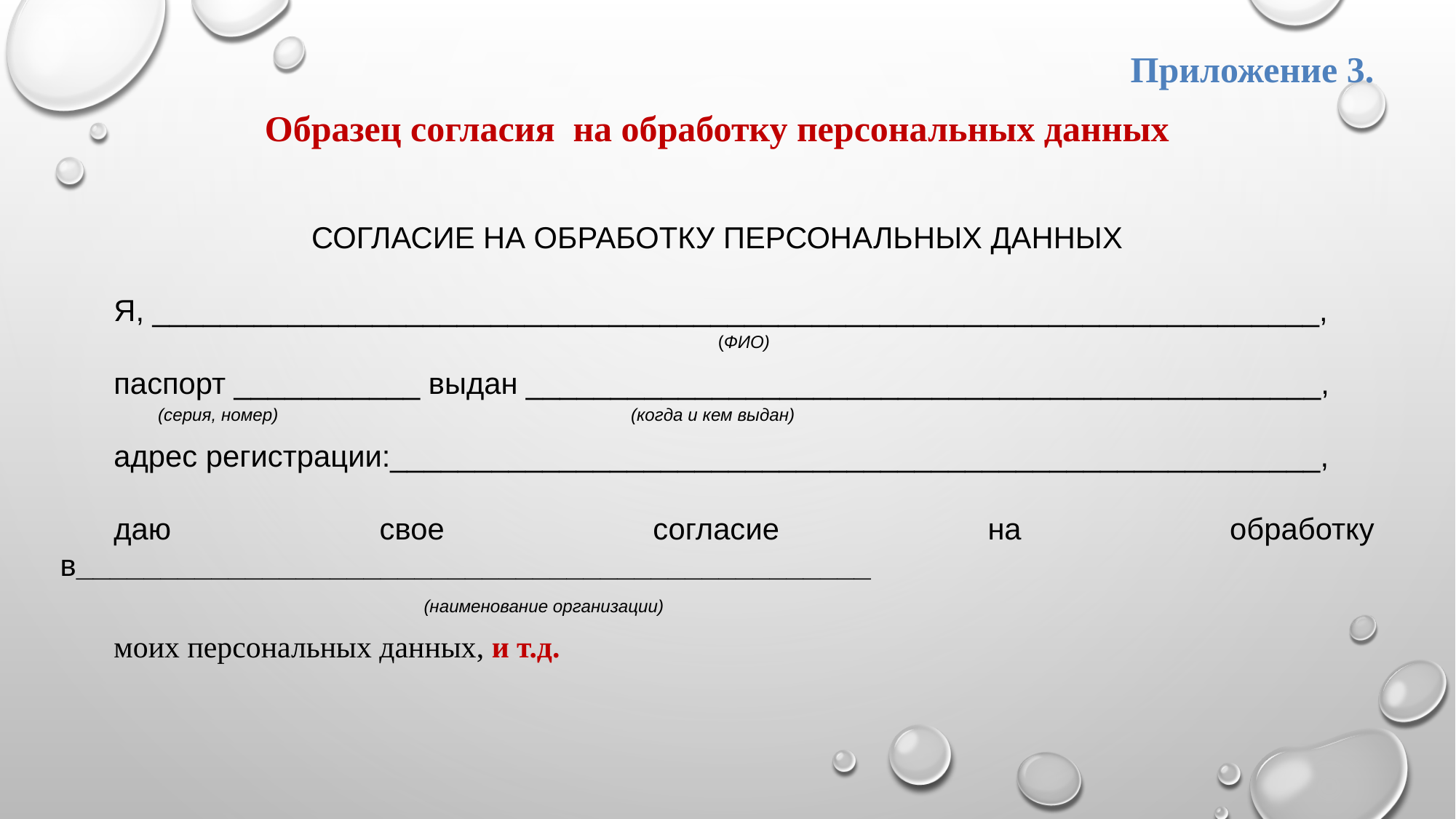

Приложение 3.
 Образец согласия  на обработку персональных данных

СОГЛАСИЕ НА ОБРАБОТКУ ПЕРСОНАЛЬНЫХ ДАННЫХ

Я, _____________________________________________________________________,
(ФИО)
паспорт ___________ выдан _______________________________________________,
         (серия, номер)                                                                        (когда и кем выдан)
адрес регистрации:_______________________________________________________,

даю свое согласие на обработку в_______________________________________________
	(наименование организации)
моих персональных данных, и т.д.